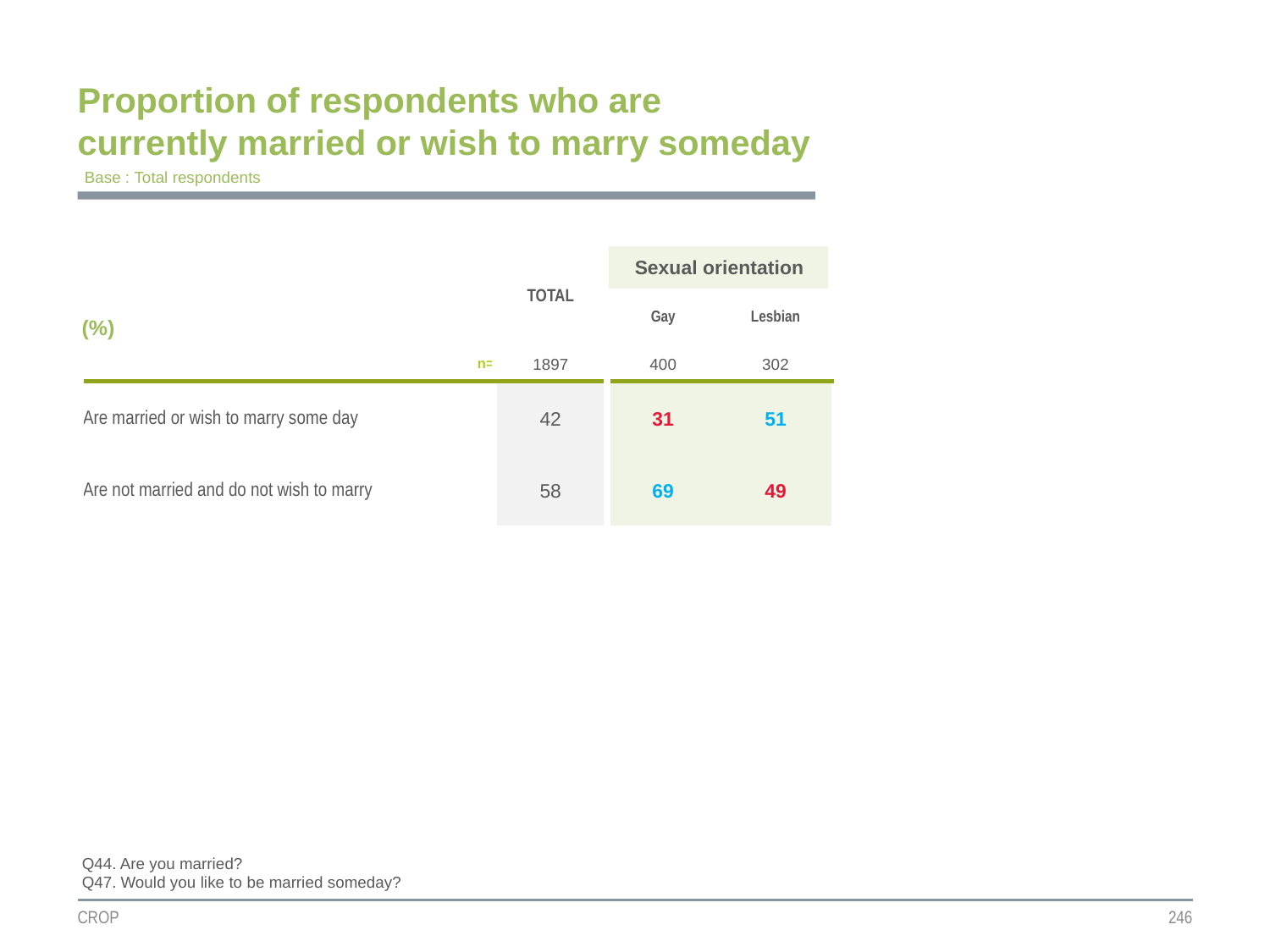

Proportion of respondents who are currently married or wish to marry someday

Base : Total respondents
|  | TOTAL | Sexual orientation |  |
| --- | --- | --- | --- |
| (%) |  | Gay | Lesbian |
| n= | 1897 | 400 | 302 |
| Are married or wish to marry some day | 42 | 31 | 51 |
| Are not married and do not wish to marry | 58 | 69 | 49 |
Q44. Are you married?
Q47. Would you like to be married someday?
CROP
246